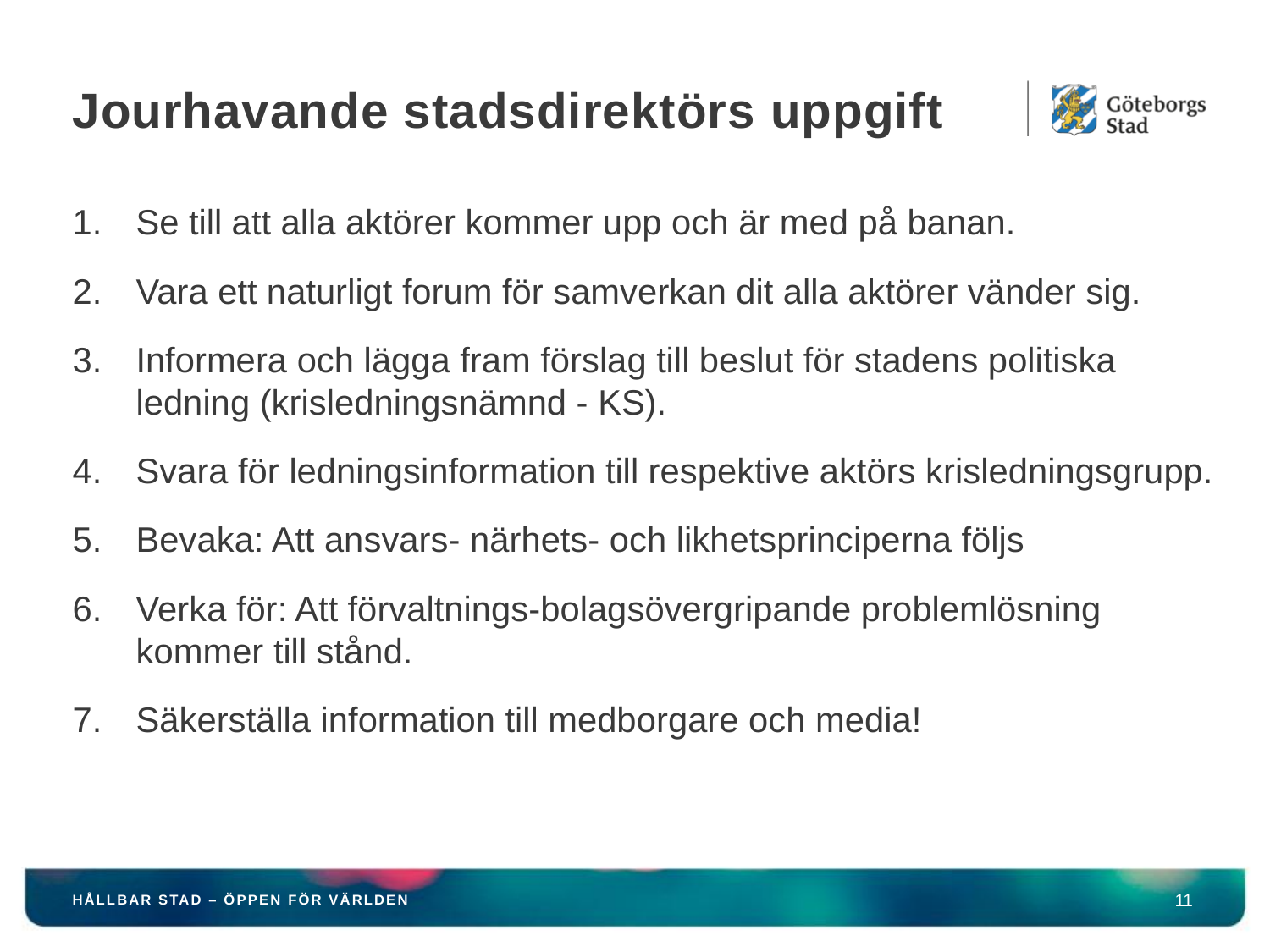

# Jourhavande stadsdirektörs uppgift
Se till att alla aktörer kommer upp och är med på banan.
Vara ett naturligt forum för samverkan dit alla aktörer vänder sig.
Informera och lägga fram förslag till beslut för stadens politiska ledning (krisledningsnämnd - KS).
Svara för ledningsinformation till respektive aktörs krisledningsgrupp.
Bevaka: Att ansvars- närhets- och likhetsprinciperna följs
Verka för: Att förvaltnings-bolagsövergripande problemlösning kommer till stånd.
Säkerställa information till medborgare och media!

HÅLLBAR STAD – ÖPPEN FÖR VÄRLDEN
11